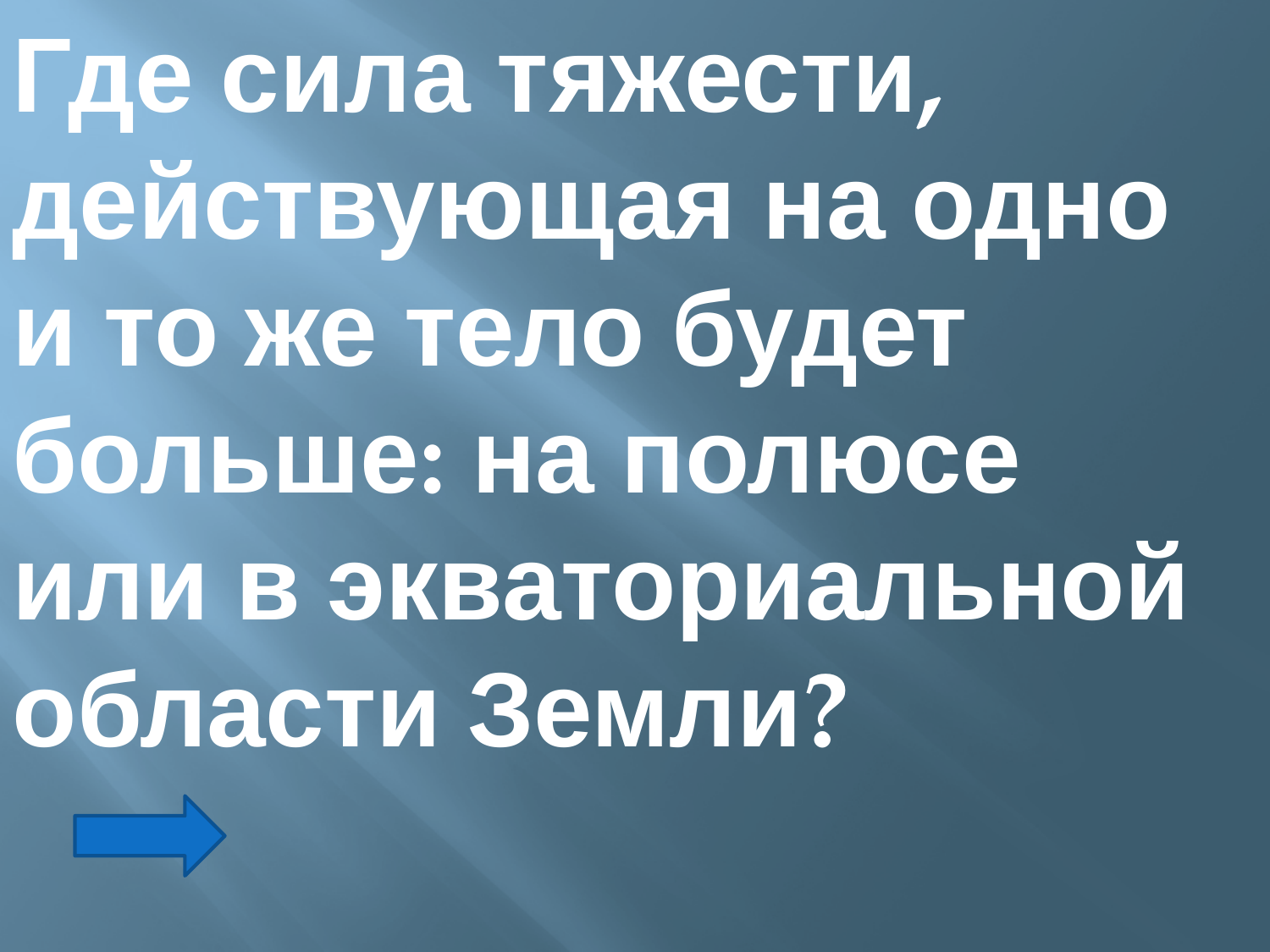

Где сила тяжести, действующая на одно и то же тело будет больше: на полюсе или в экваториальной области Земли?